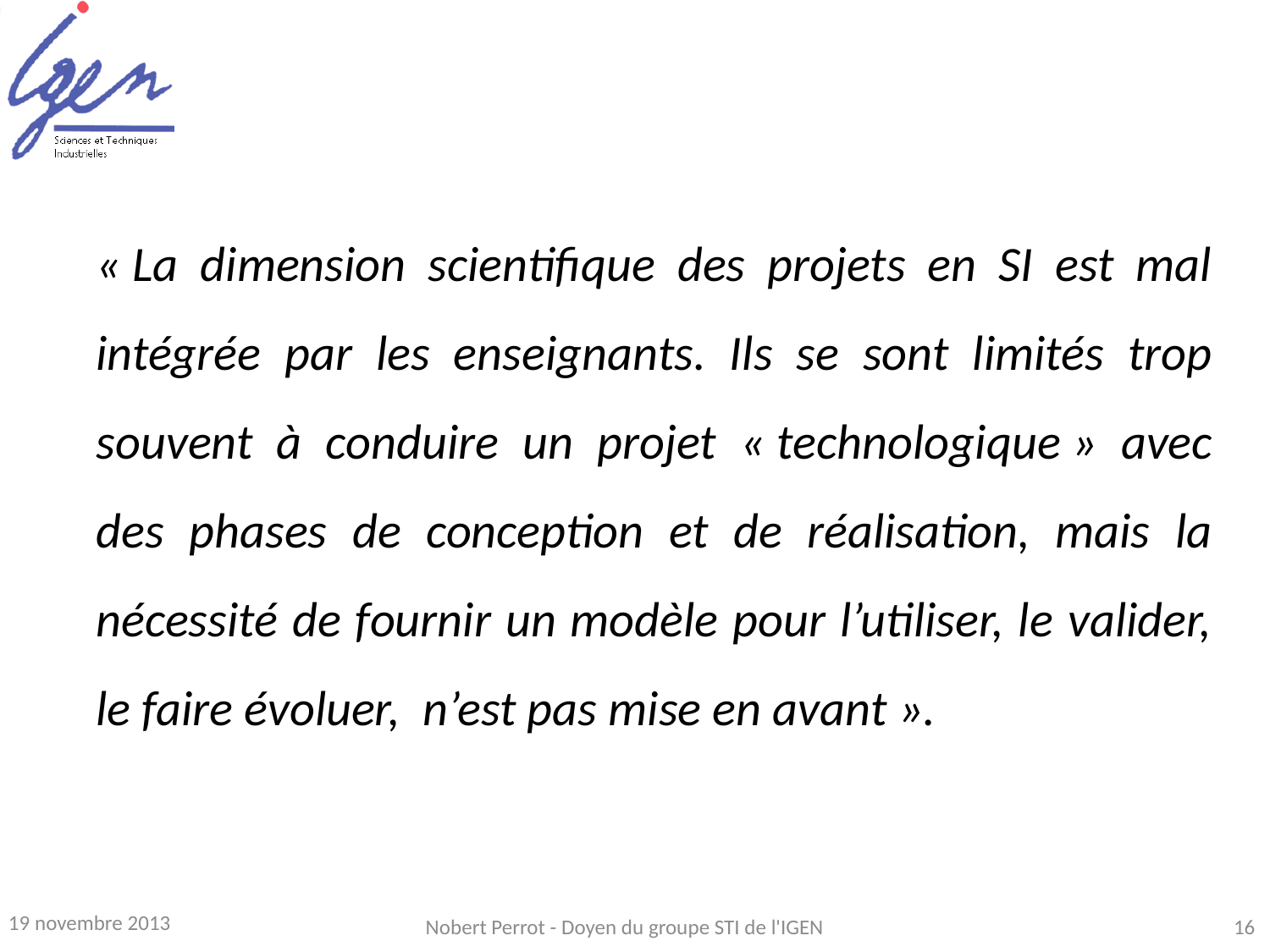

« La dimension scientifique des projets en SI est mal intégrée par les enseignants. Ils se sont limités trop souvent à conduire un projet « technologique » avec des phases de conception et de réalisation, mais la nécessité de fournir un modèle pour l’utiliser, le valider, le faire évoluer,  n’est pas mise en avant ».
19 novembre 2013
Nobert Perrot - Doyen du groupe STI de l'IGEN
16